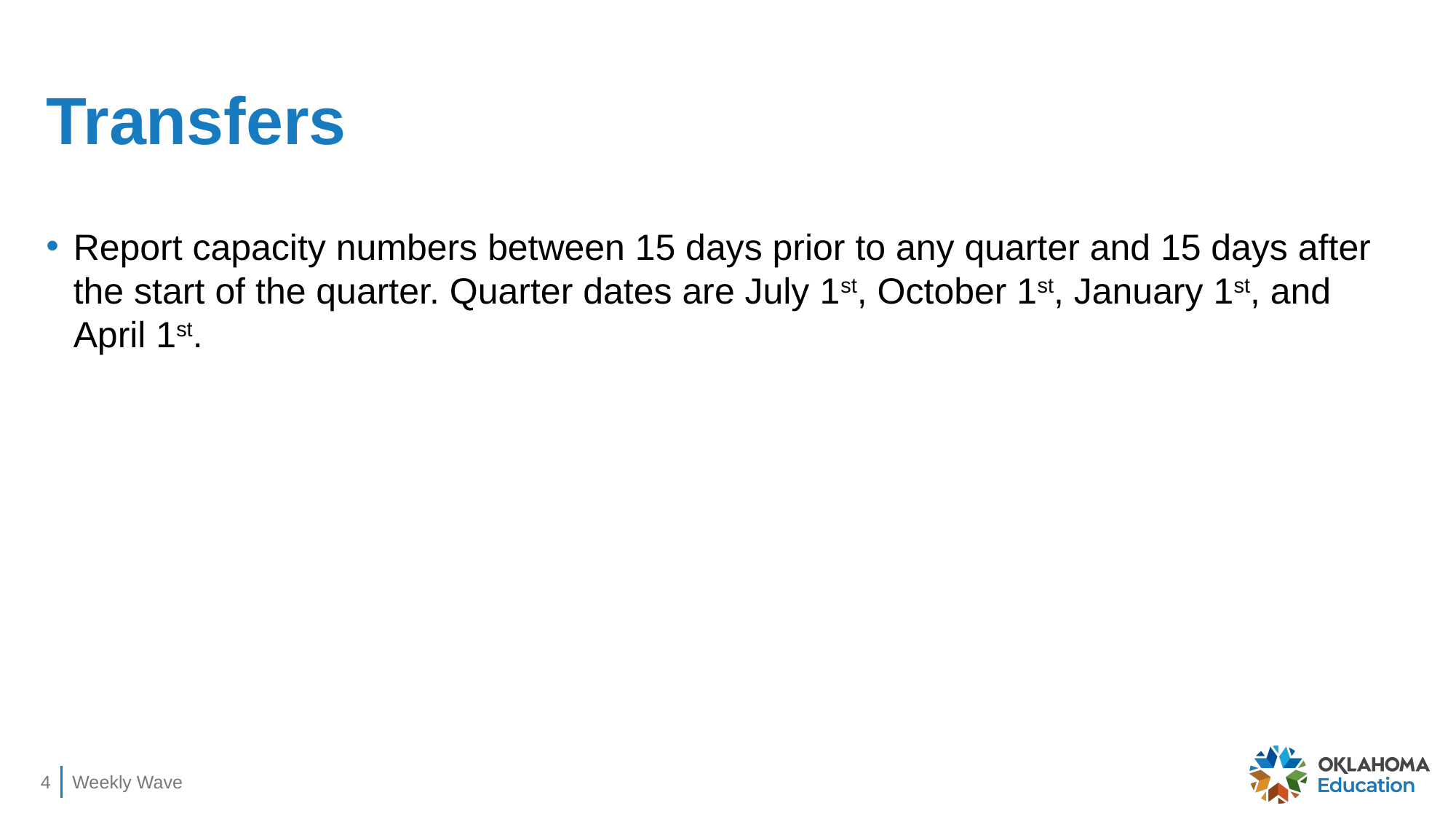

# Transfers
Report capacity numbers between 15 days prior to any quarter and 15 days after the start of the quarter. Quarter dates are July 1st, October 1st, January 1st, and April 1st.

4
Weekly Wave